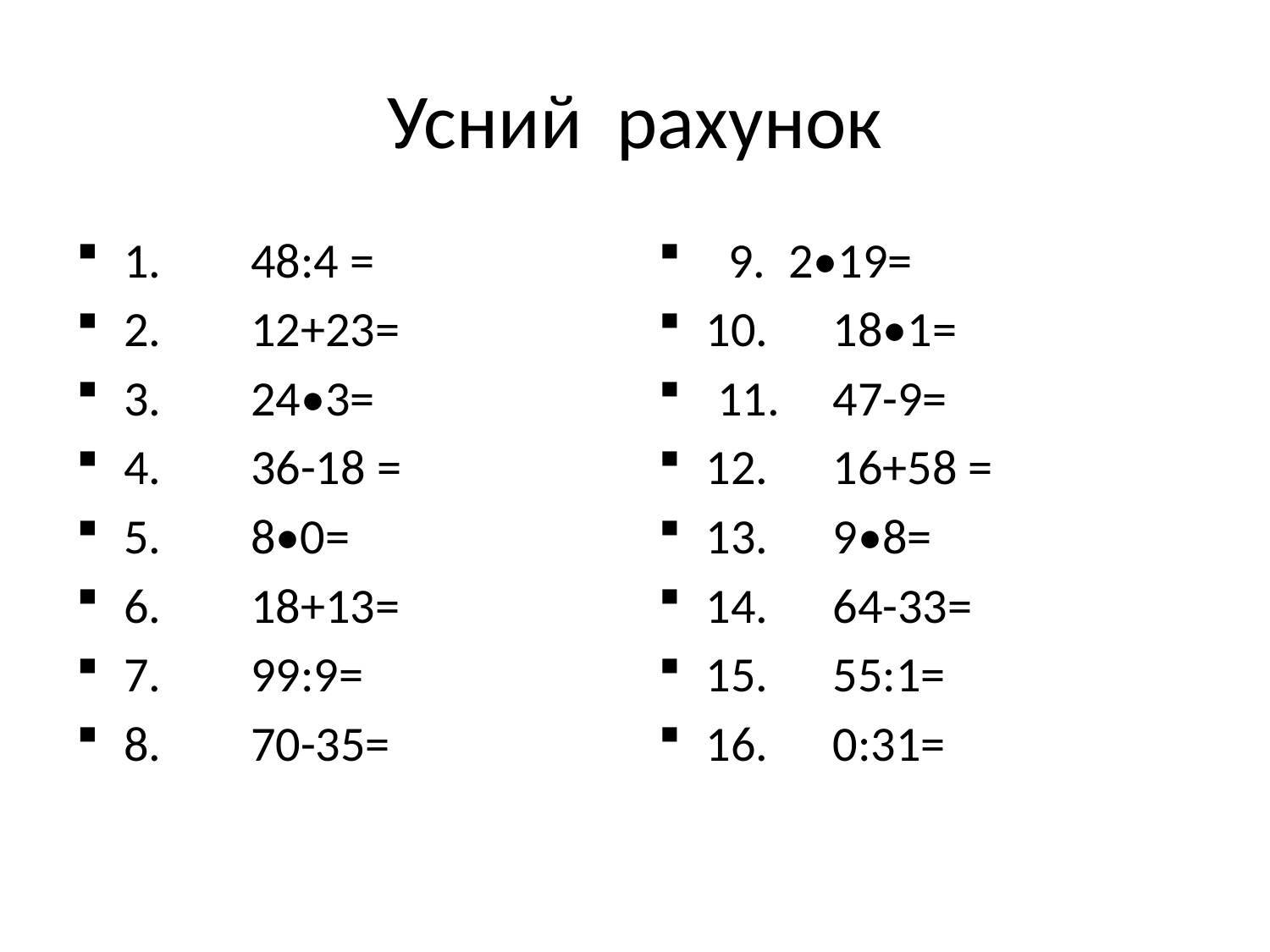

# Усний  рахунок
1.	48:4 =
2.	12+23=
3.	24•3=
4.	36-18 =
5.	8•0=
6.	18+13=
7.	99:9=
8.	70-35=

  9.  2•19=
10.	18•1=
 11.	47-9=
12.	16+58 =
13.	9•8=
14.	64-33=
15.	55:1=
16.	0:31=